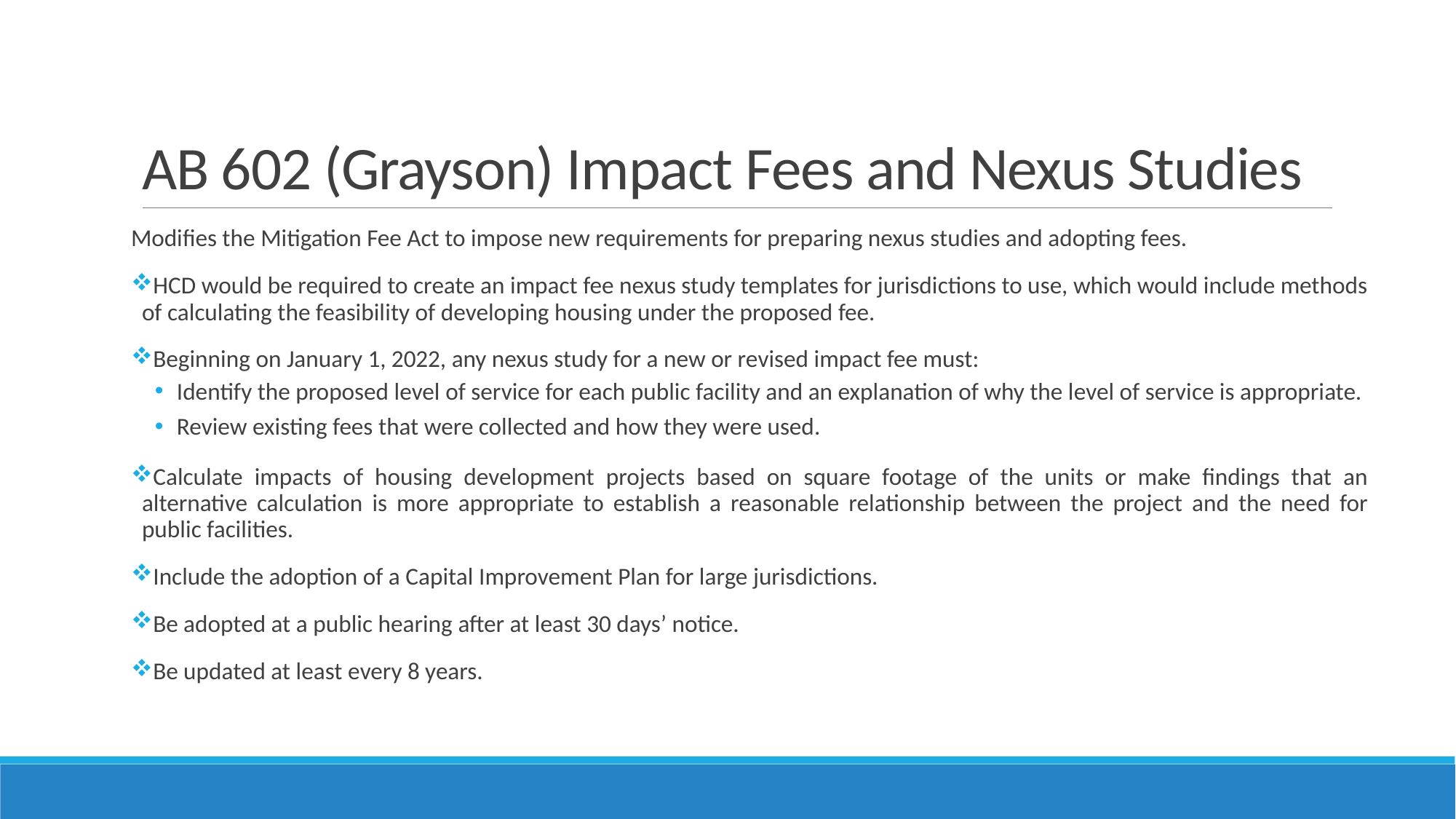

# AB 602 (Grayson) Impact Fees and Nexus Studies
Modifies the Mitigation Fee Act to impose new requirements for preparing nexus studies and adopting fees.
HCD would be required to create an impact fee nexus study templates for jurisdictions to use, which would include methods of calculating the feasibility of developing housing under the proposed fee.
Beginning on January 1, 2022, any nexus study for a new or revised impact fee must:
Identify the proposed level of service for each public facility and an explanation of why the level of service is appropriate.
Review existing fees that were collected and how they were used.
Calculate impacts of housing development projects based on square footage of the units or make findings that an alternative calculation is more appropriate to establish a reasonable relationship between the project and the need for public facilities.
Include the adoption of a Capital Improvement Plan for large jurisdictions.
Be adopted at a public hearing after at least 30 days’ notice.
Be updated at least every 8 years.